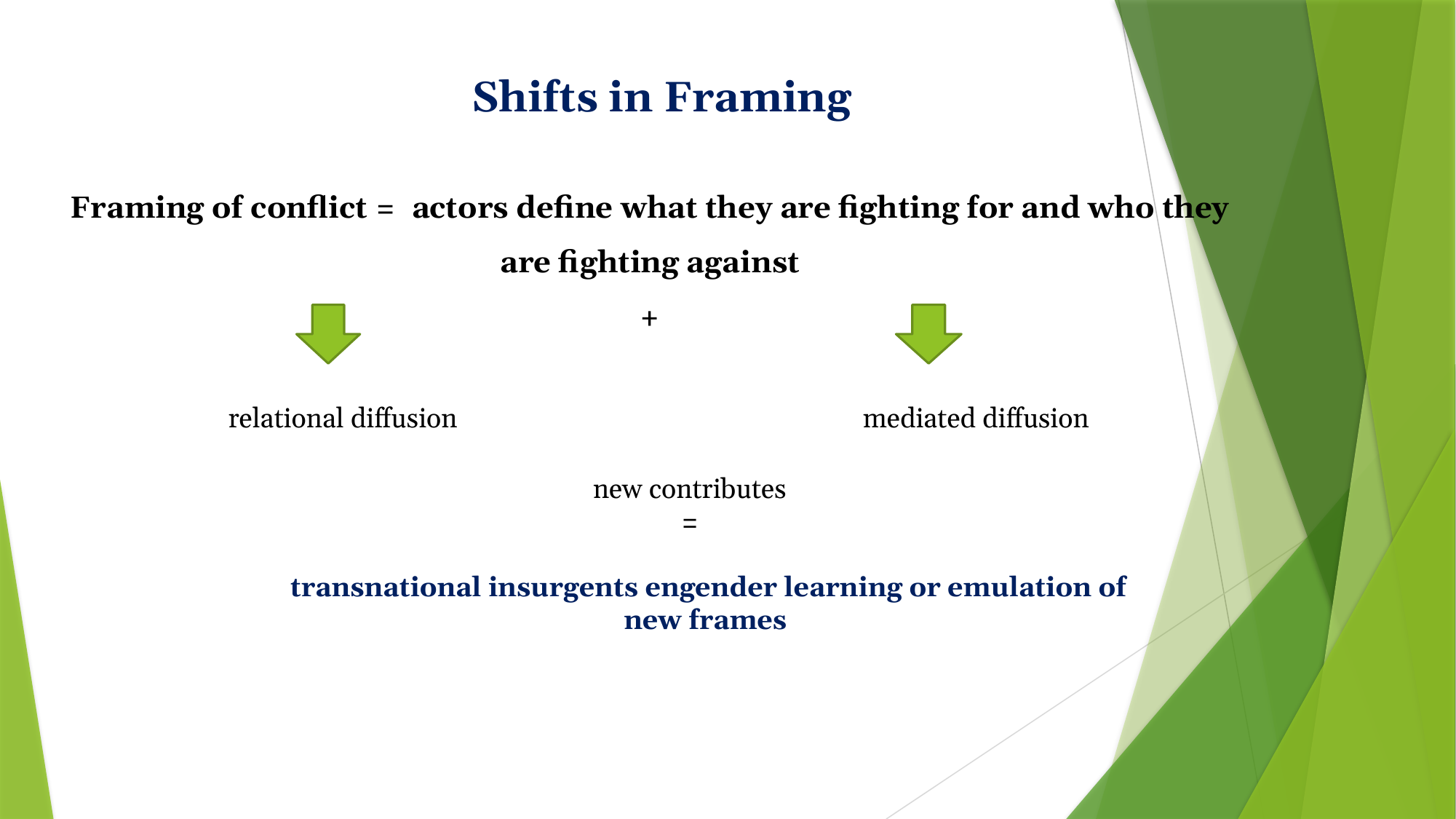

Shifts in Framing
Framing of conflict =  actors define what they are fighting for and who they are fighting against
+

relational diffusion
mediated diffusion
new contributes
=
 transnational insurgents engender learning or emulation of new frames